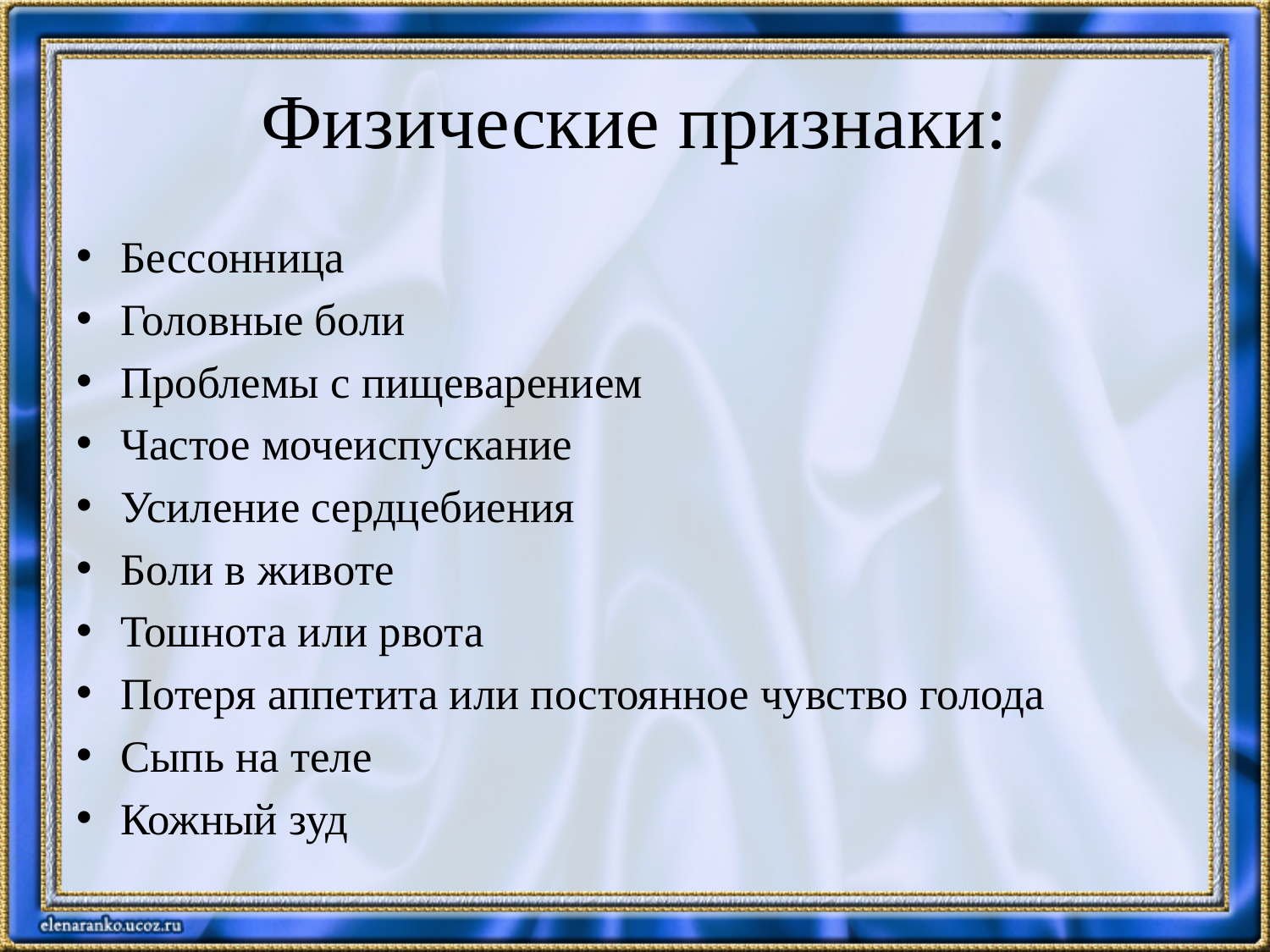

# Физические признаки:
Бессонница
Головные боли
Проблемы с пищеварением
Частое мочеиспускание
Усиление сердцебиения
Боли в животе
Тошнота или рвота
Потеря аппетита или постоянное чувство голода
Сыпь на теле
Кожный зуд